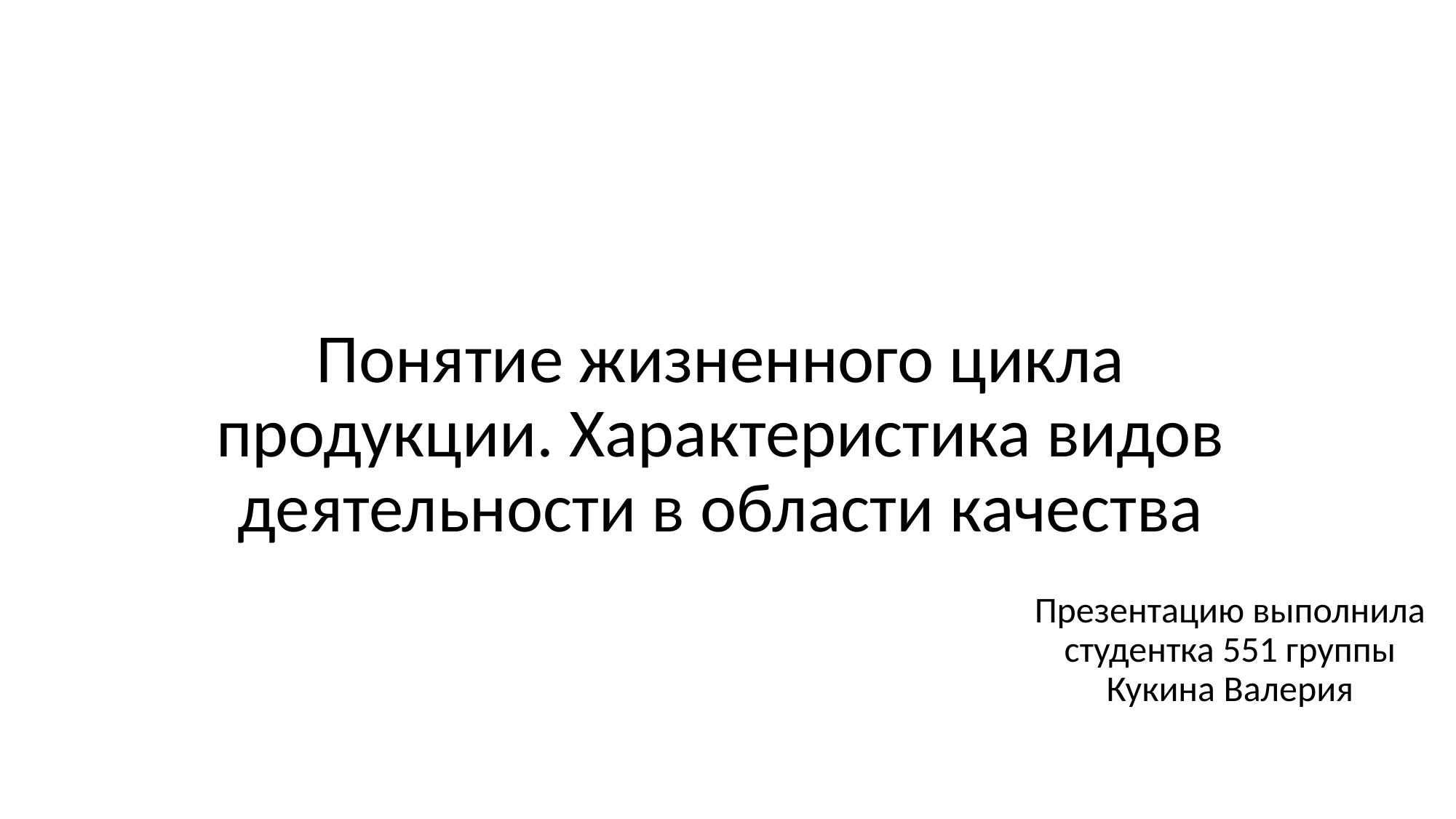

# Понятие жизненного цикла продукции. Характеристика видов деятельности в области качества
Презентацию выполнила студентка 551 группы Кукина Валерия